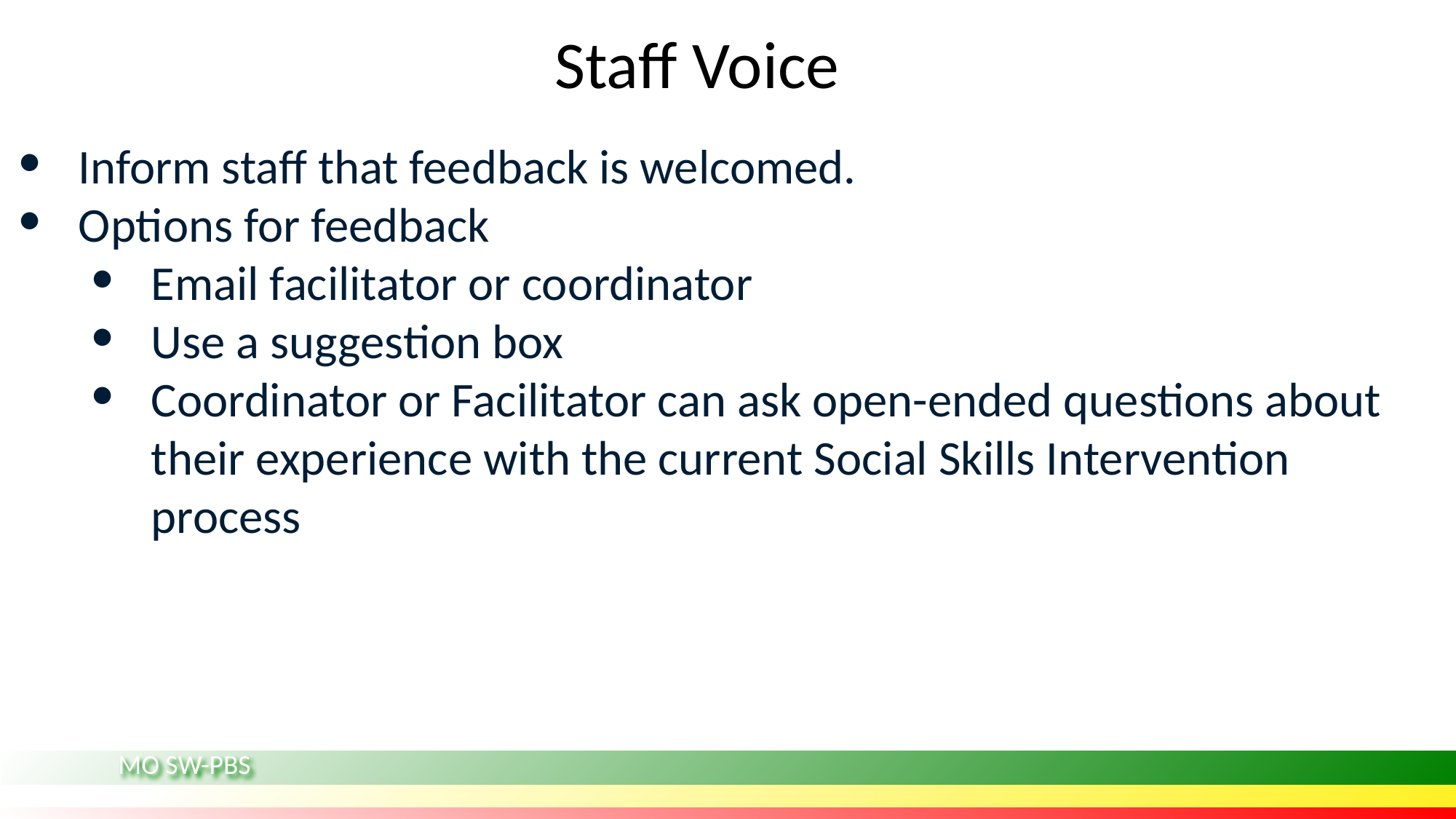

# Staff Voice
Inform staff that feedback is welcomed.
Options for feedback
Email facilitator or coordinator
Use a suggestion box
Coordinator or Facilitator can ask open-ended questions about their experience with the current Social Skills Intervention process